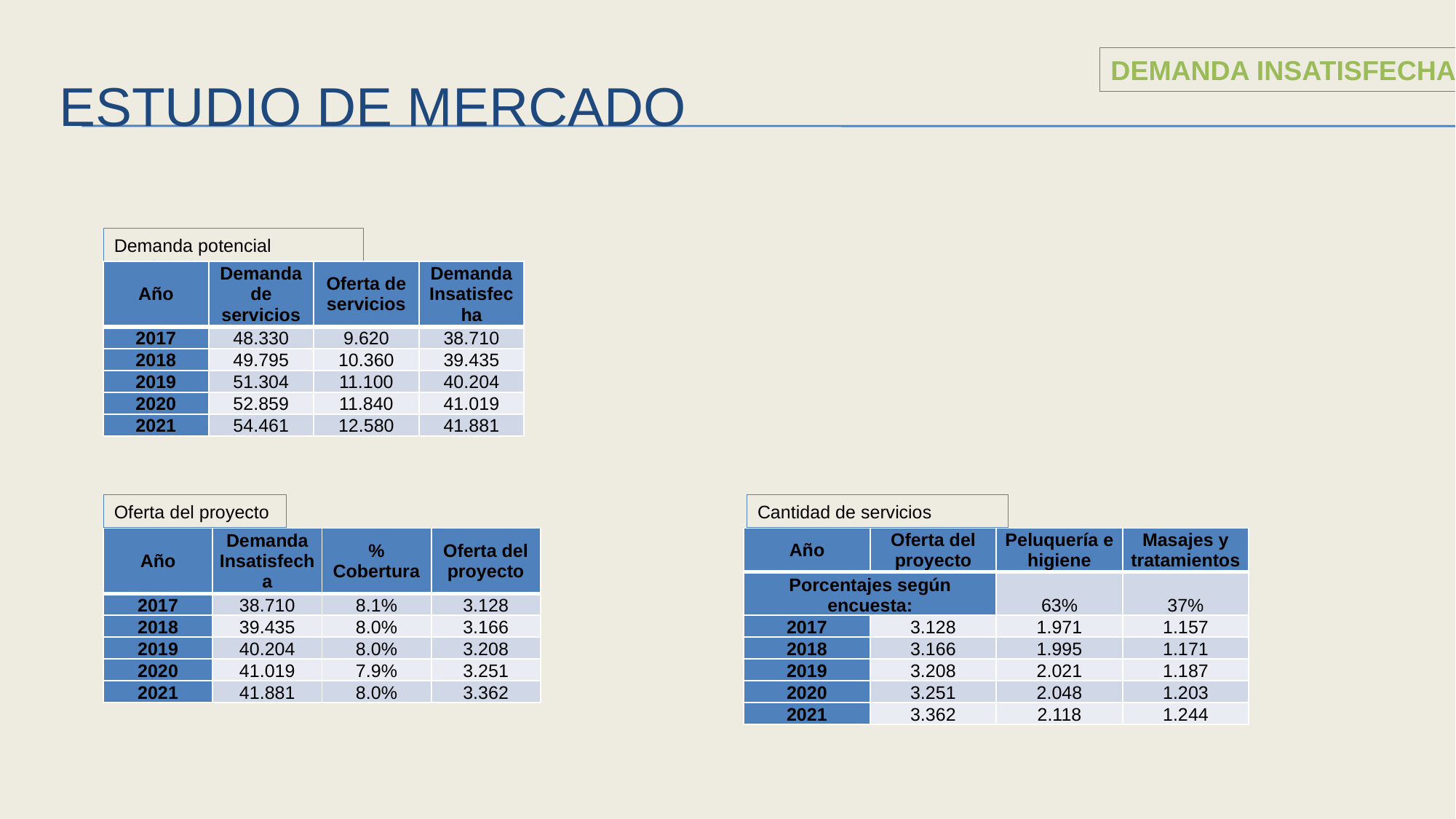

DEMANDA INSATISFECHA
# Estudio de Mercado
Demanda potencial insatisfecha
| Año | Demanda de servicios | Oferta de servicios | Demanda Insatisfecha |
| --- | --- | --- | --- |
| 2017 | 48.330 | 9.620 | 38.710 |
| 2018 | 49.795 | 10.360 | 39.435 |
| 2019 | 51.304 | 11.100 | 40.204 |
| 2020 | 52.859 | 11.840 | 41.019 |
| 2021 | 54.461 | 12.580 | 41.881 |
Oferta del proyecto
Cantidad de servicios
| Año | Oferta del proyecto | Peluquería e higiene | Masajes y tratamientos |
| --- | --- | --- | --- |
| Porcentajes según encuesta: |  | 63% | 37% |
| 2017 | 3.128 | 1.971 | 1.157 |
| 2018 | 3.166 | 1.995 | 1.171 |
| 2019 | 3.208 | 2.021 | 1.187 |
| 2020 | 3.251 | 2.048 | 1.203 |
| 2021 | 3.362 | 2.118 | 1.244 |
| Año | Demanda Insatisfecha | % Cobertura | Oferta del proyecto |
| --- | --- | --- | --- |
| 2017 | 38.710 | 8.1% | 3.128 |
| 2018 | 39.435 | 8.0% | 3.166 |
| 2019 | 40.204 | 8.0% | 3.208 |
| 2020 | 41.019 | 7.9% | 3.251 |
| 2021 | 41.881 | 8.0% | 3.362 |